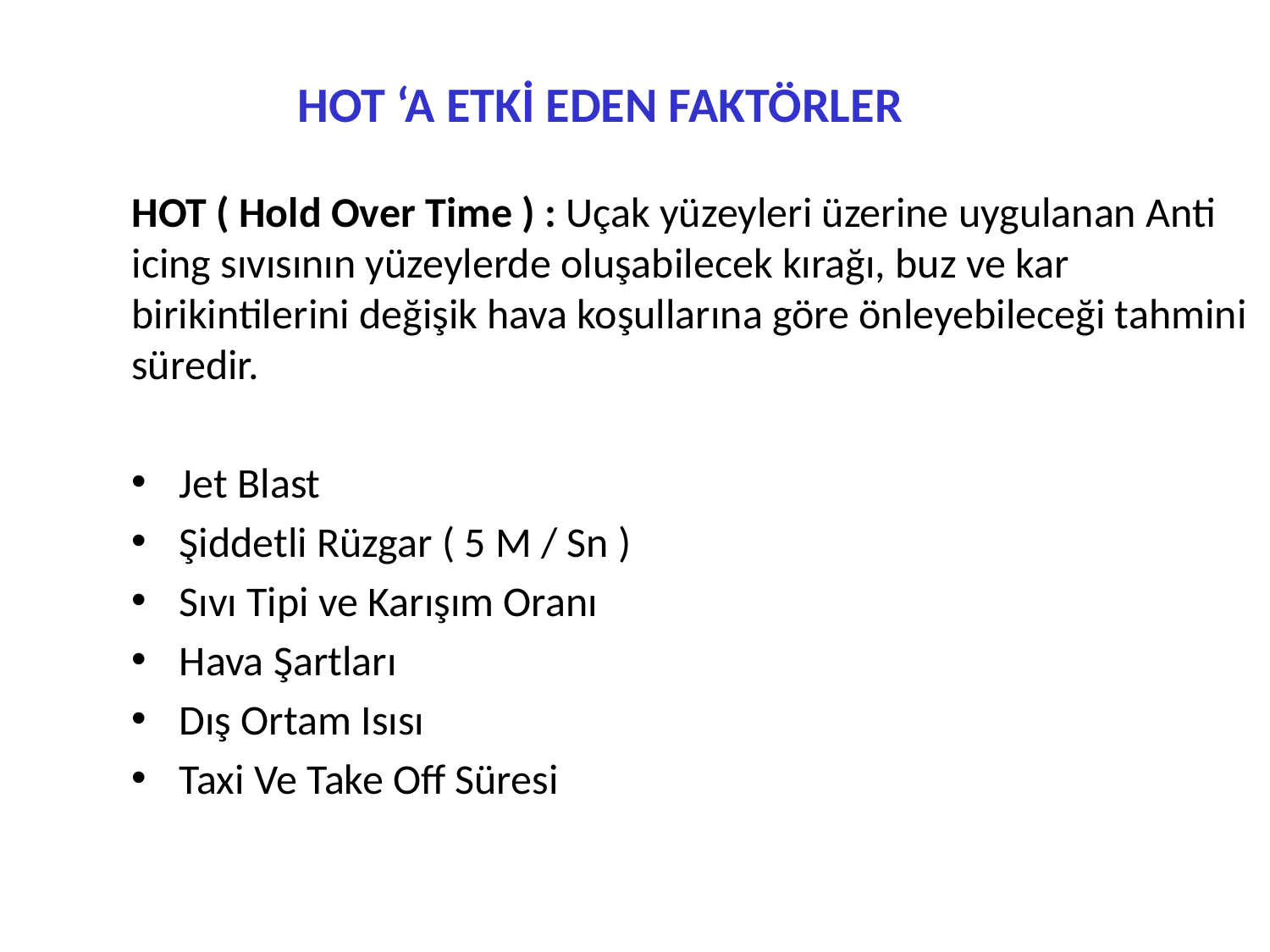

# HOT ‘A ETKİ EDEN FAKTÖRLER
HOT ( Hold Over Time ) : Uçak yüzeyleri üzerine uygulanan Anti icing sıvısının yüzeylerde oluşabilecek kırağı, buz ve kar birikintilerini değişik hava koşullarına göre önleyebileceği tahmini süredir.

Jet Blast
Şiddetli Rüzgar ( 5 M / Sn )
Sıvı Tipi ve Karışım Oranı
Hava Şartları
Dış Ortam Isısı
Taxi Ve Take Off Süresi